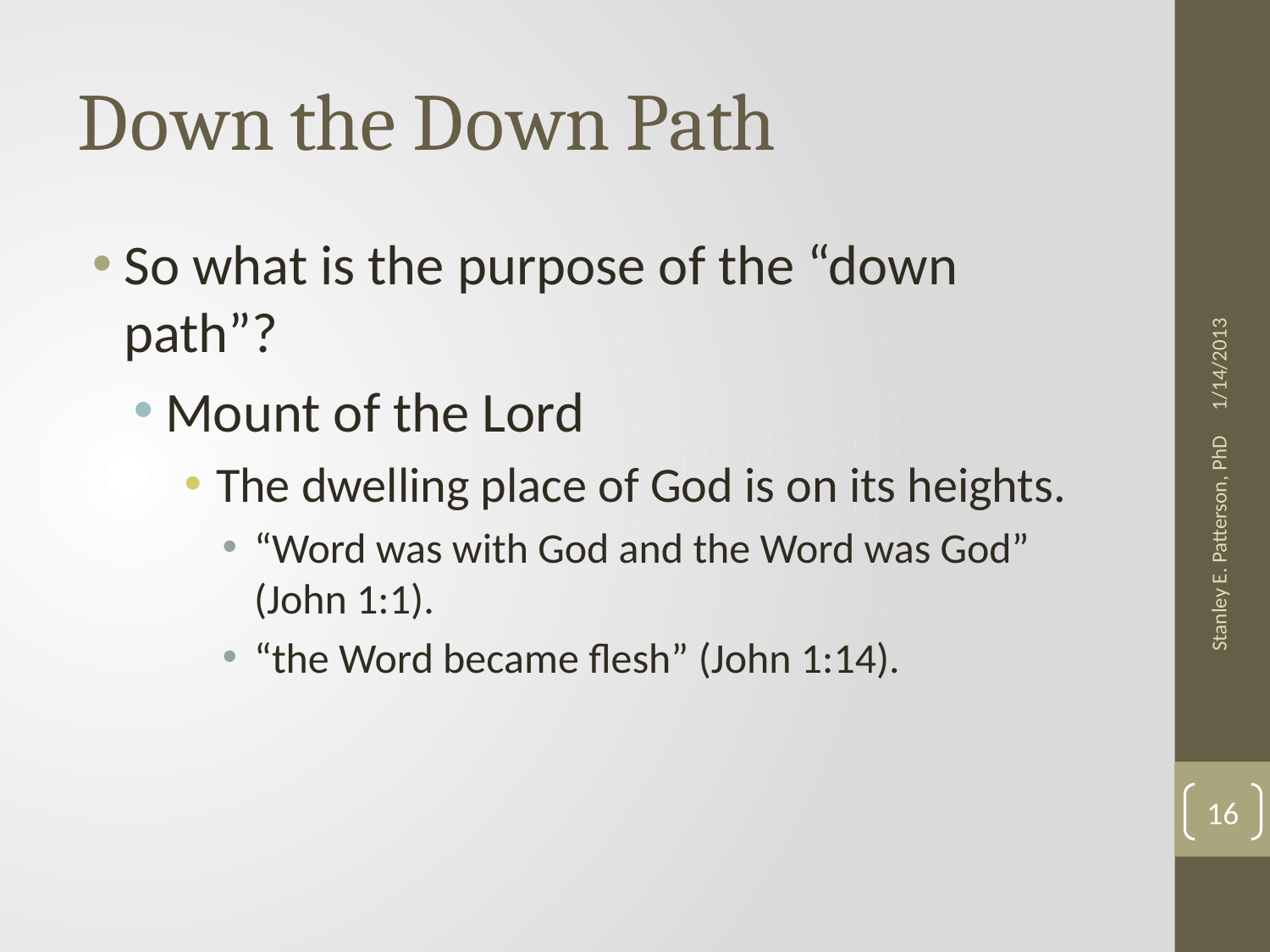

# Down the Down Path
So what is the purpose of the “down path”?
Mount of the Lord
The dwelling place of God is on its heights.
“Word was with God and the Word was God” (John 1:1).
“the Word became flesh” (John 1:14).
1/14/2013
Stanley E. Patterson, PhD
16